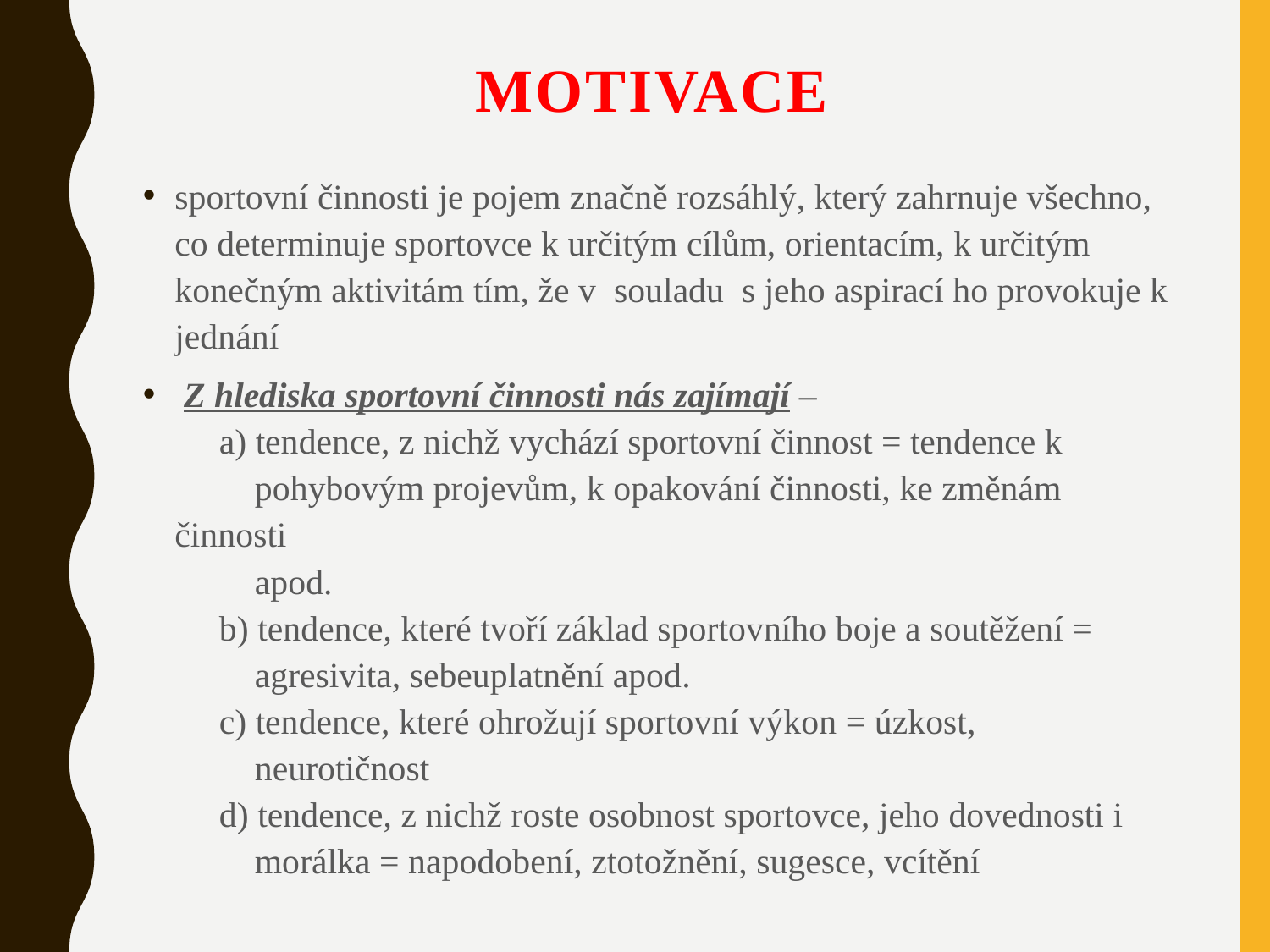

# Motivace
sportovní činnosti je pojem značně rozsáhlý, který zahrnuje všechno, co determinuje sportovce k určitým cílům, orientacím, k určitým konečným aktivitám tím, že v  souladu  s jeho aspirací ho provokuje k jednání
 Z hlediska sportovní činnosti nás zajímají –
     a) tendence, z nichž vychází sportovní činnost = tendence k
         pohybovým projevům, k opakování činnosti, ke změnám činnosti
         apod.
     b) tendence, které tvoří základ sportovního boje a soutěžení =
         agresivita, sebeuplatnění apod.
     c) tendence, které ohrožují sportovní výkon = úzkost,
         neurotičnost
     d) tendence, z nichž roste osobnost sportovce, jeho dovednosti i
         morálka = napodobení, ztotožnění, sugesce, vcítění